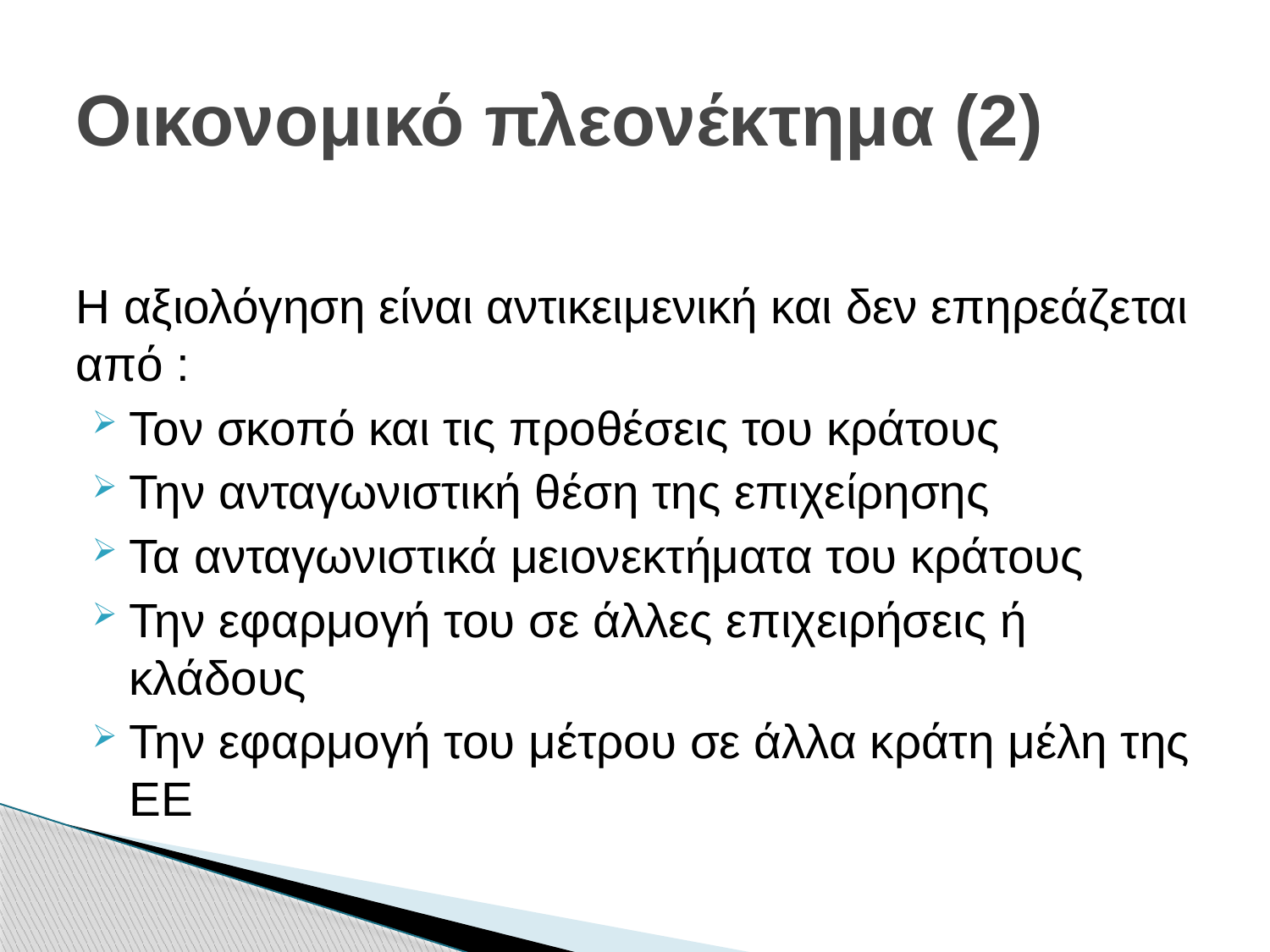

# Οικονομικό πλεονέκτημα (2)

Η αξιολόγηση είναι αντικειμενική και δεν επηρεάζεται από :
Τον σκοπό και τις προθέσεις του κράτους
Την ανταγωνιστική θέση της επιχείρησης
Τα ανταγωνιστικά μειονεκτήματα του κράτους
Την εφαρμογή του σε άλλες επιχειρήσεις ή κλάδους
Την εφαρμογή του μέτρου σε άλλα κράτη μέλη της ΕΕ